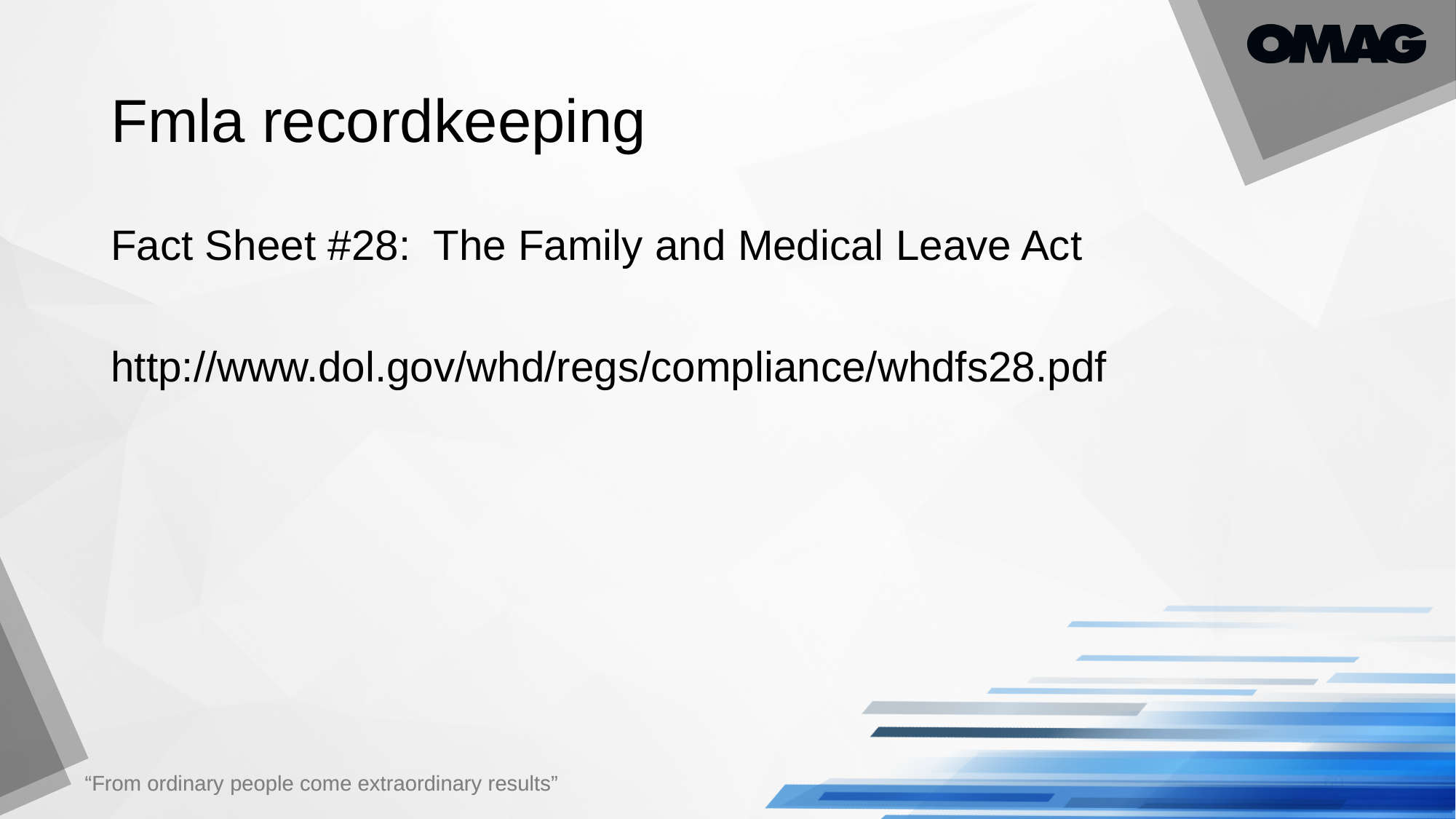

# Fmla recordkeeping
Fact Sheet #28:  The Family and Medical Leave Act

http://www.dol.gov/whd/regs/compliance/whdfs28.pdf